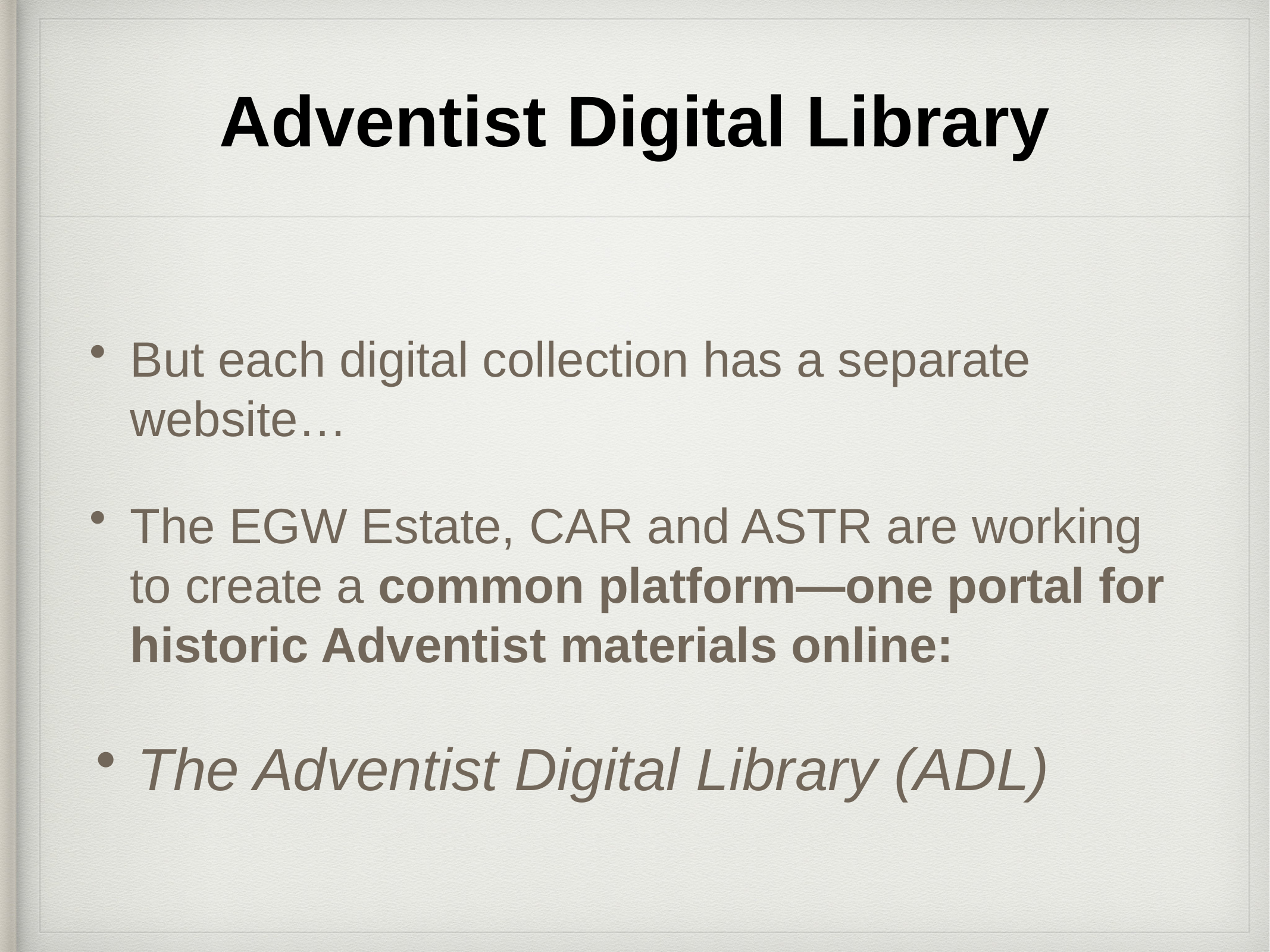

# Adventist Digital Library
But each digital collection has a separate website…
The EGW Estate, CAR and ASTR are working to create a common platform—one portal for historic Adventist materials online:
The Adventist Digital Library (ADL)